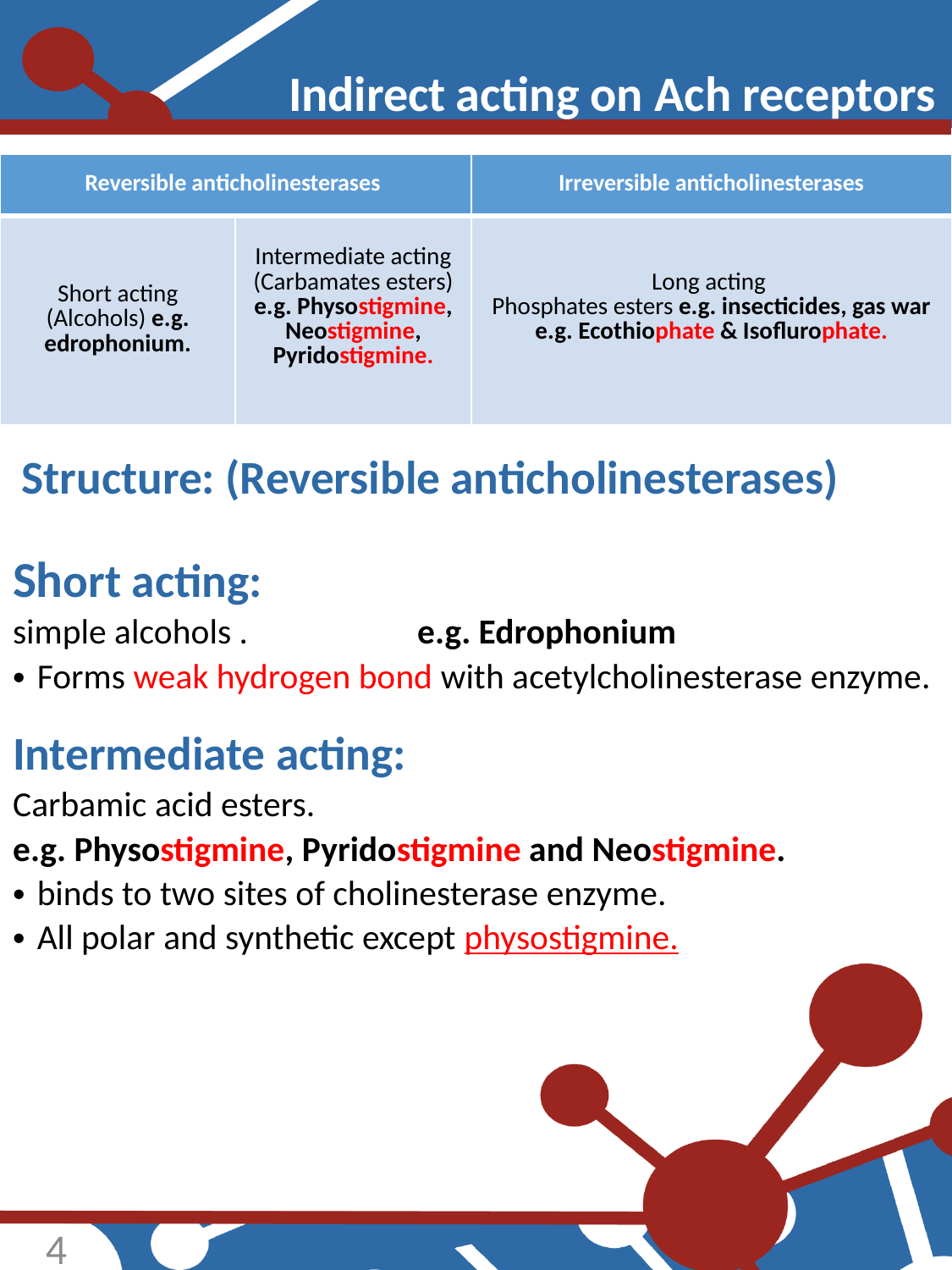

Indirect acting on Ach receptors
| Reversible anticholinesterases |  | Irreversible anticholinesterases |
| --- | --- | --- |
| Short acting (Alcohols) e.g. edrophonium. | Intermediate acting (Carbamates esters) e.g. Physostigmine, Neostigmine, Pyridostigmine. | Long acting Phosphates esters e.g. insecticides, gas war e.g. Ecothiophate & Isoflurophate. |

 Structure: (Reversible anticholinesterases)

Short acting:
simple alcohols .                     e.g. Edrophonium
Forms weak hydrogen bond with acetylcholinesterase enzyme.

Intermediate acting:
Carbamic acid esters.
e.g. Physostigmine, Pyridostigmine and Neostigmine.
binds to two sites of cholinesterase enzyme.
All polar and synthetic except physostigmine.